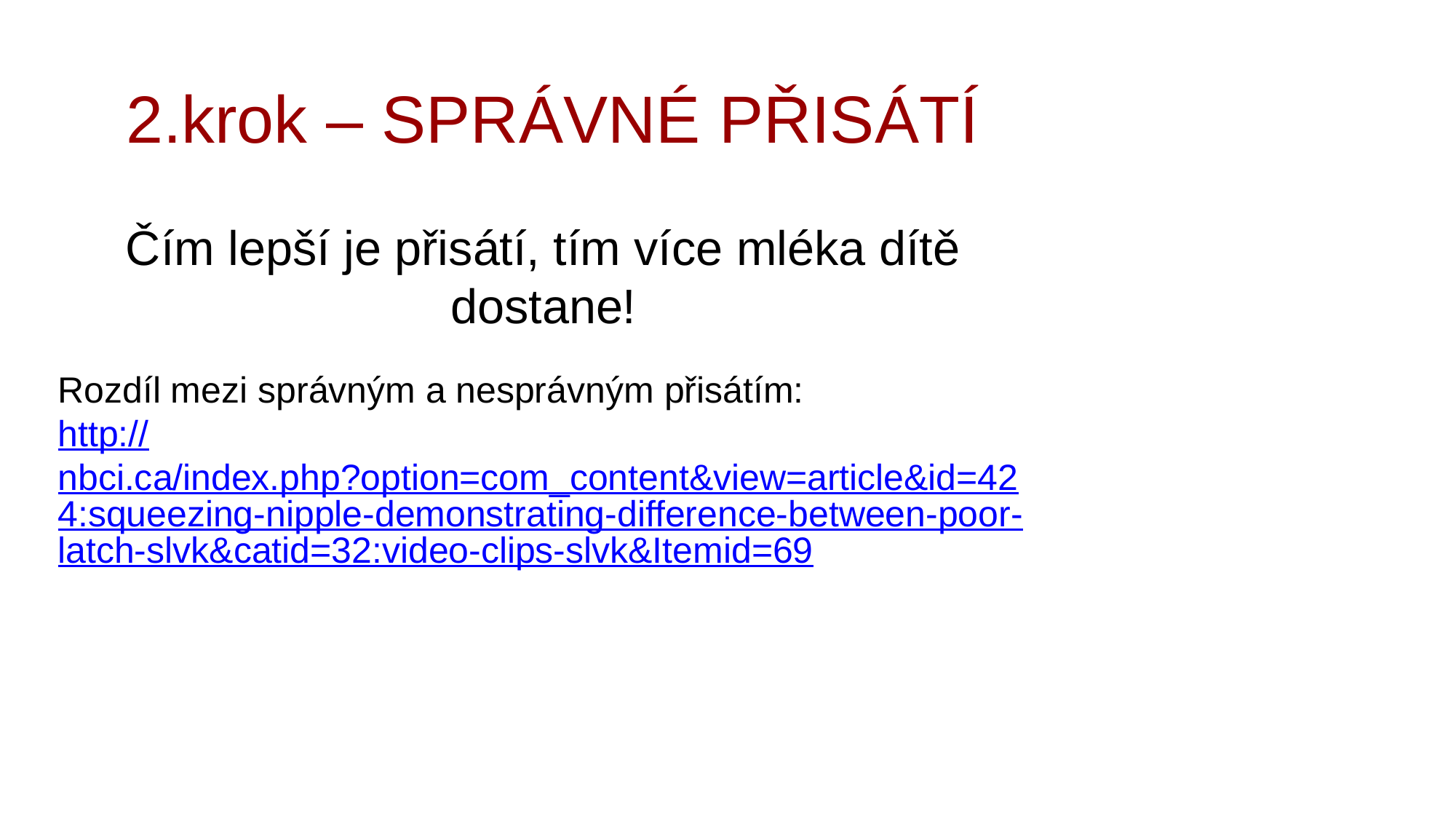

2.krok – SPRÁVNÉ PŘISÁTÍ
Čím lepší je přisátí, tím více mléka dítě dostane!

Rozdíl mezi správným a nesprávným přisátím:
http://nbci.ca/index.php?option=com_content&view=article&id=424:squeezing-nipple-demonstrating-difference-between-poor-latch-slvk&catid=32:video-clips-slvk&Itemid=69